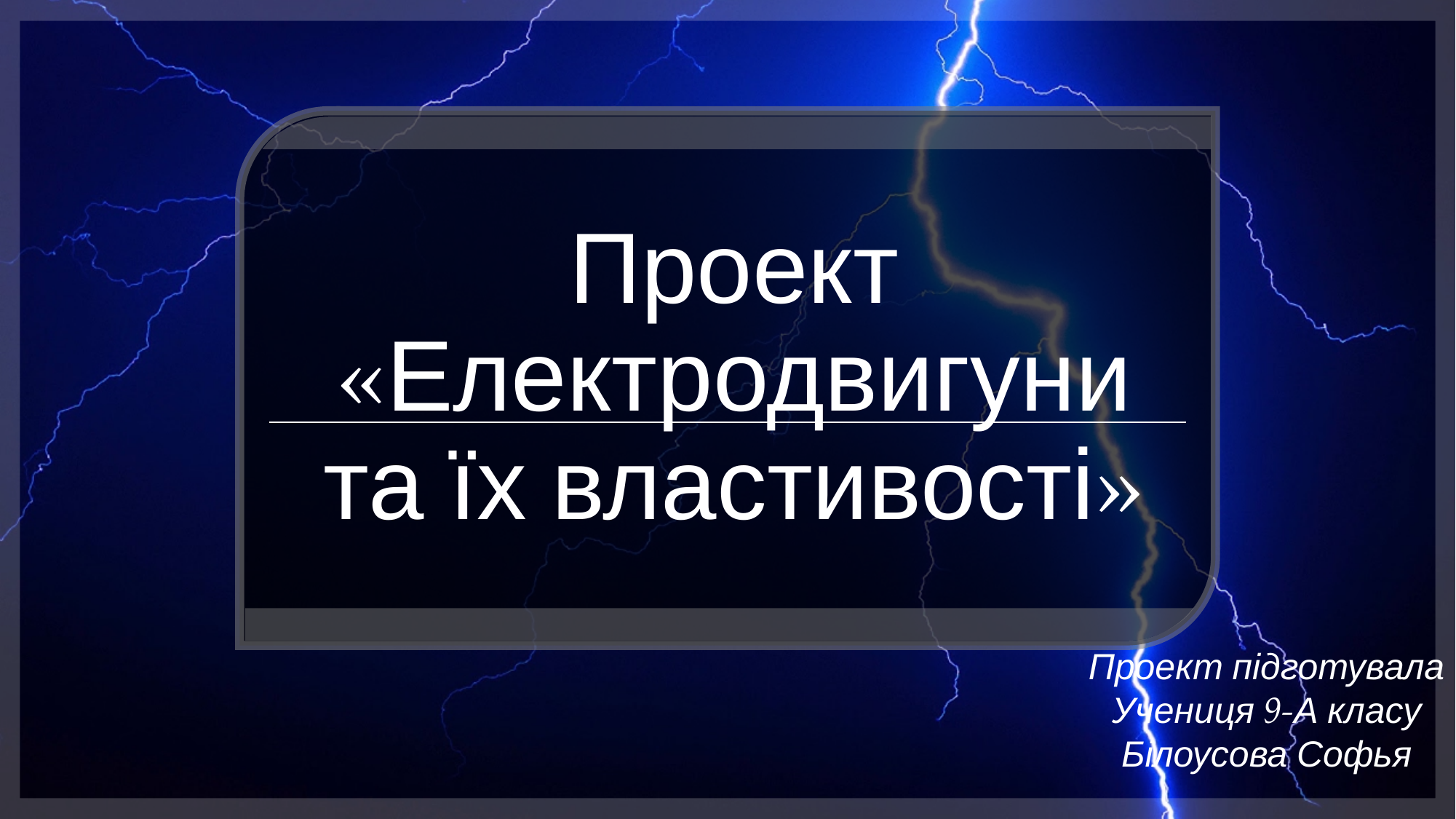

# Проект «Електродвигуни та їх властивості»
Проект підготувала
Учениця 9-А класу
Білоусова Софья